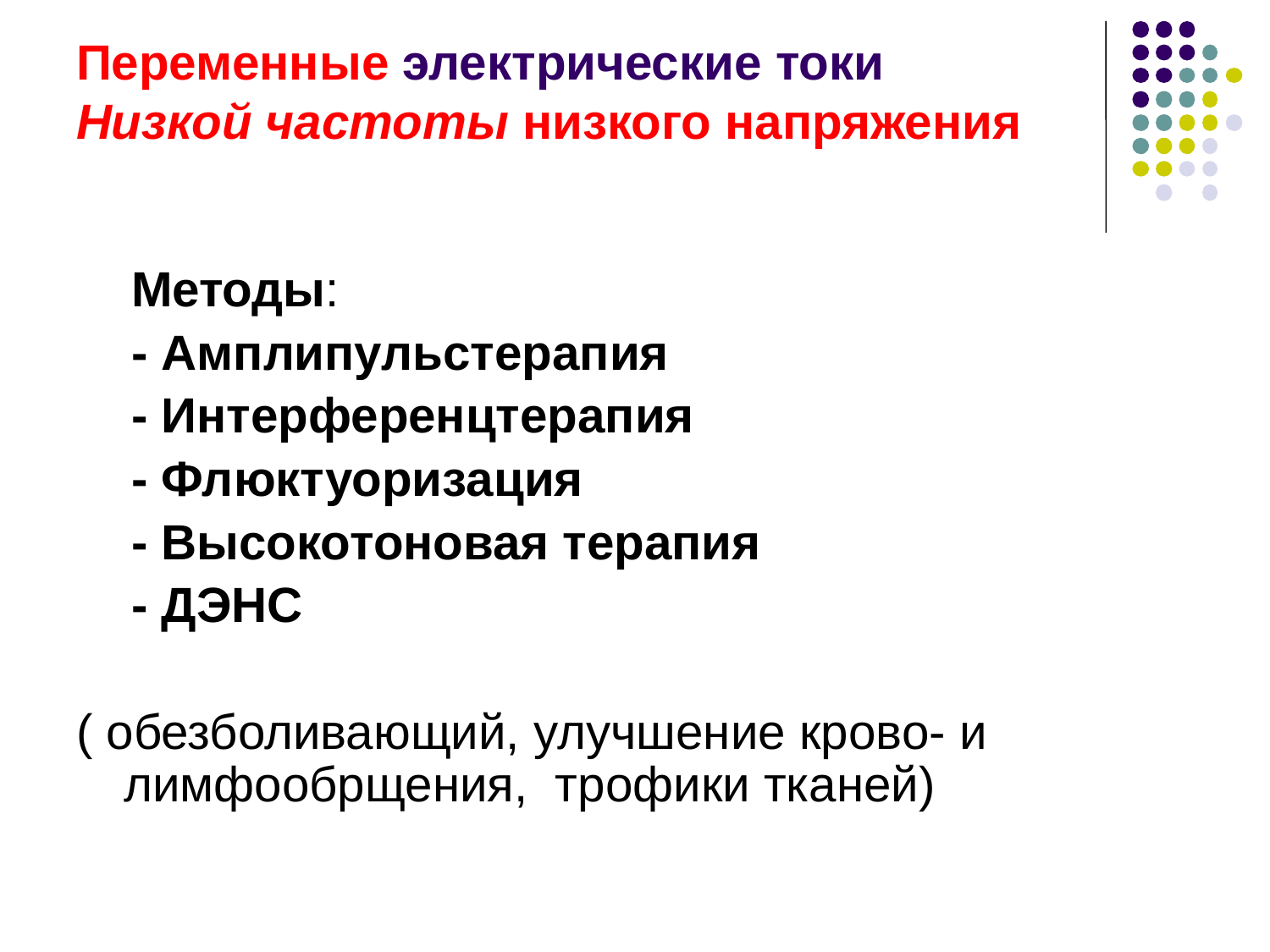

# Переменные электрические токи Низкой частоты низкого напряжения
    Методы:
    - Амплипульстерапия
    - Интерференцтерапия
    - Флюктуоризация
    - Высокотоновая терапия
    - ДЭНС

( обезболивающий, улучшение крово- и лимфообрщения,  трофики тканей)